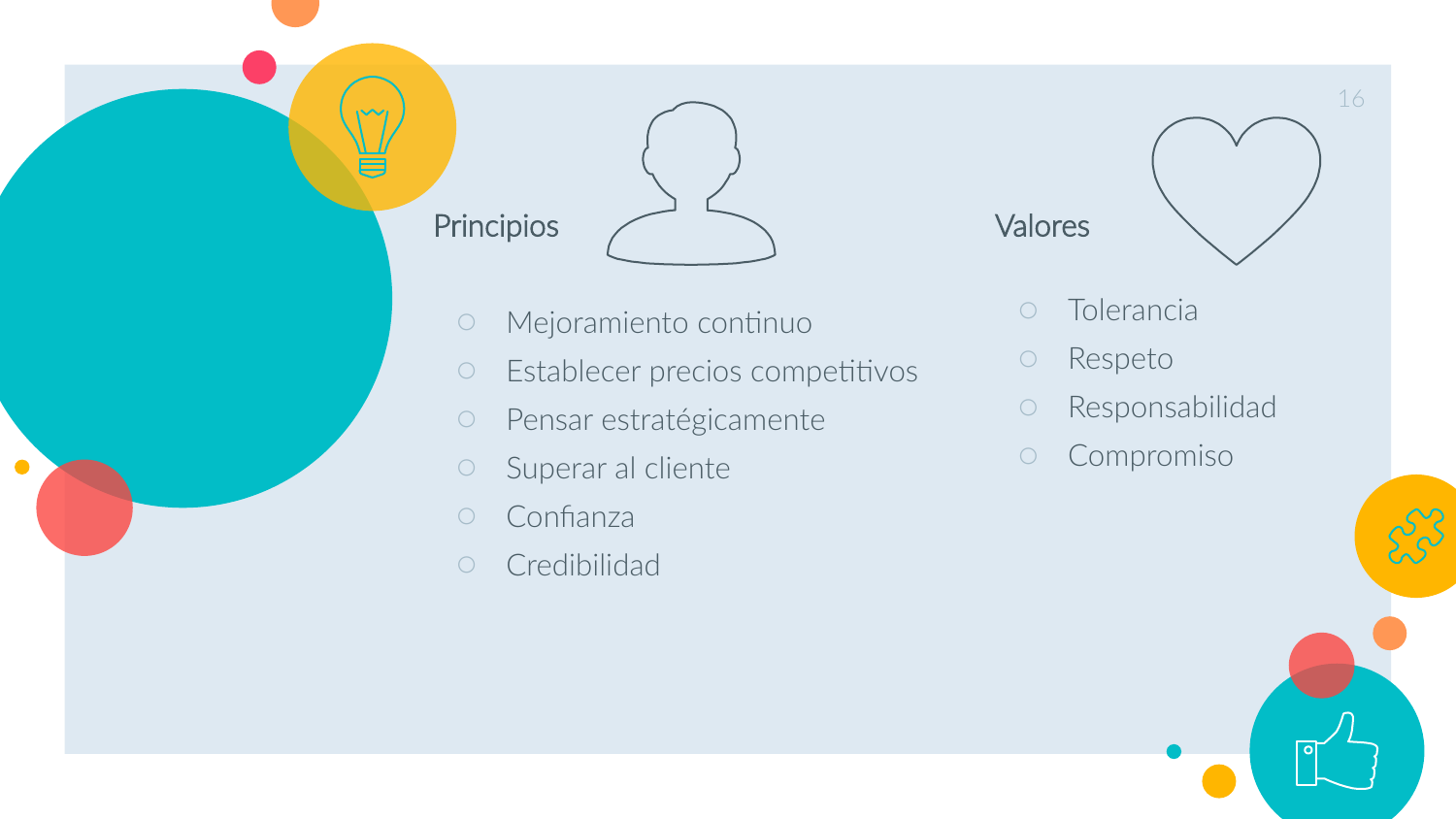

16

Principios

Mejoramiento continuo
Establecer precios competitivos
Pensar estratégicamente
Superar al cliente
Confianza
Credibilidad

Valores
Tolerancia
Respeto
Responsabilidad
Compromiso